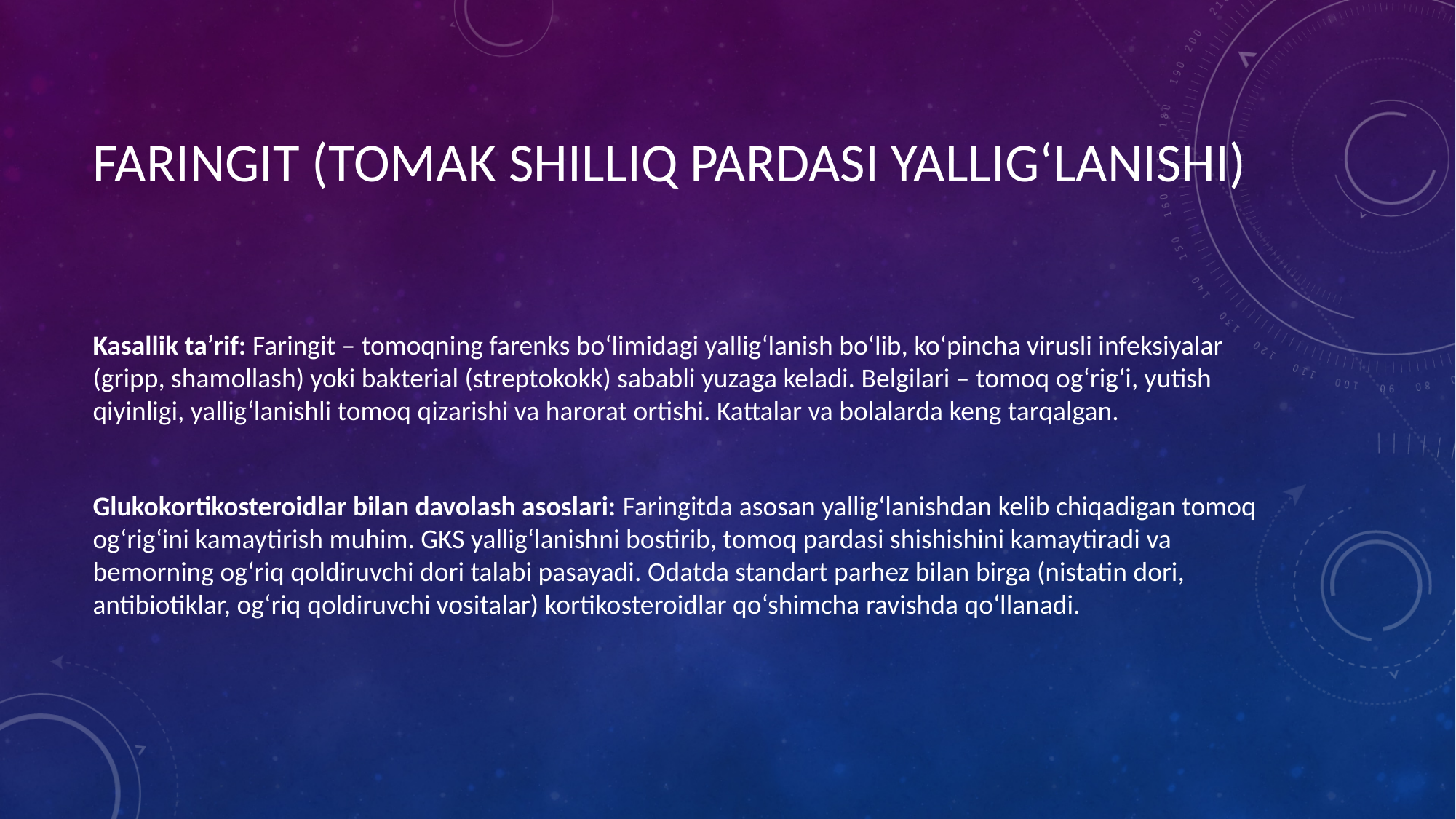

# Faringit (tomak shilliq pardasi yallig‘lanishi)
Kasallik ta’rif: Faringit – tomoqning farenks bo‘limidagi yallig‘lanish bo‘lib, ko‘pincha virusli infeksiyalar (gripp, shamollash) yoki bakterial (streptokokk) sababli yuzaga keladi. Belgilari – tomoq og‘rig‘i, yutish qiyinligi, yallig‘lanishli tomoq qizarishi va harorat ortishi. Kattalar va bolalarda keng tarqalgan.

Glukokortikosteroidlar bilan davolash asoslari: Faringitda asosan yallig‘lanishdan kelib chiqadigan tomoq og‘rig‘ini kamaytirish muhim. GKS yallig‘lanishni bostirib, tomoq pardasi shishishini kamaytiradi va bemorning og‘riq qoldiruvchi dori talabi pasayadi. Odatda standart parhez bilan birga (nistatin dori, antibiotiklar, og‘riq qoldiruvchi vositalar) kortikosteroidlar qo‘shimcha ravishda qo‘llanadi.